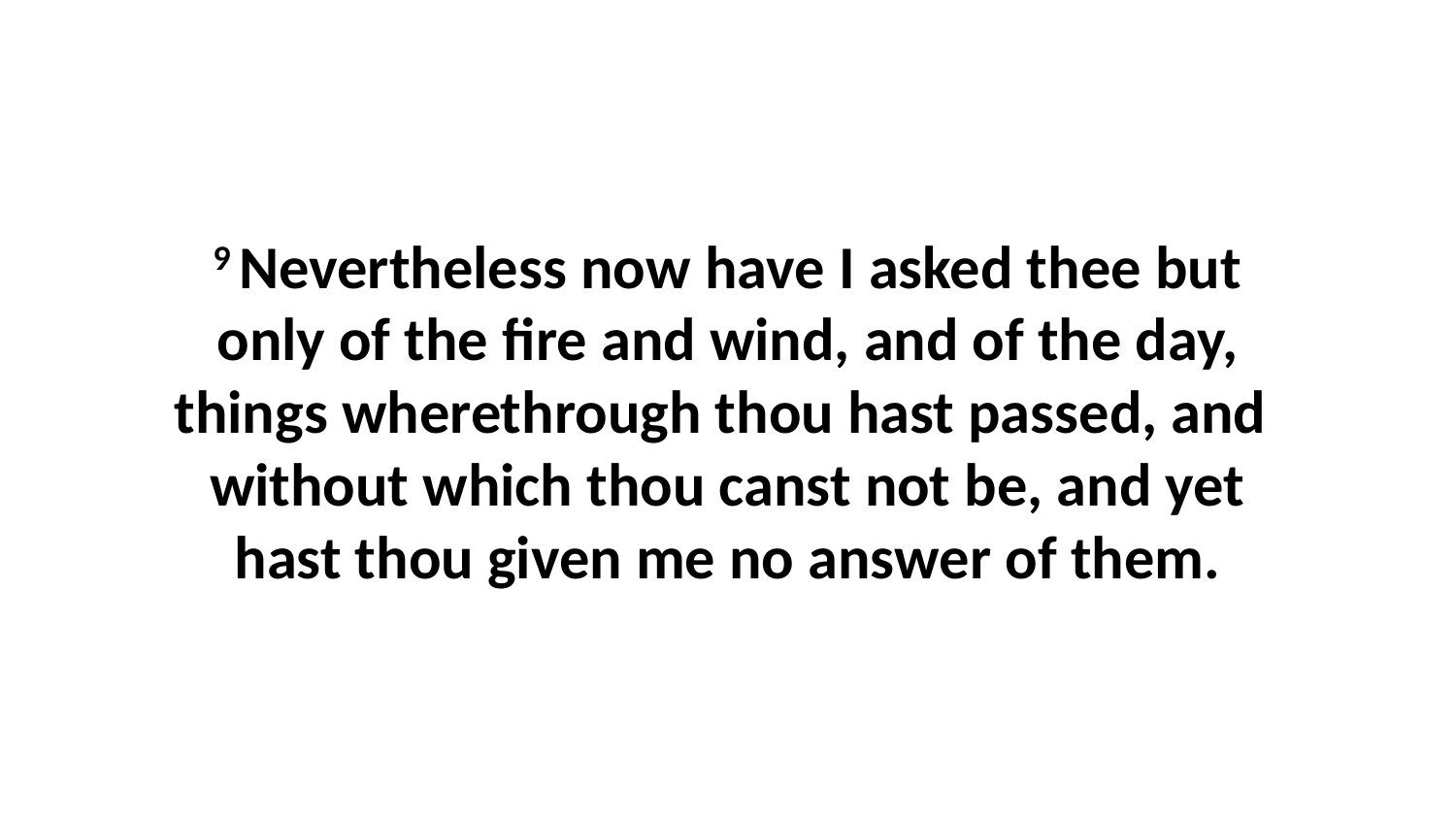

9 Nevertheless now have I asked thee but only of the fire and wind, and of the day, things wherethrough thou hast passed, and  without which thou canst not be, and yet hast thou given me no answer of them.